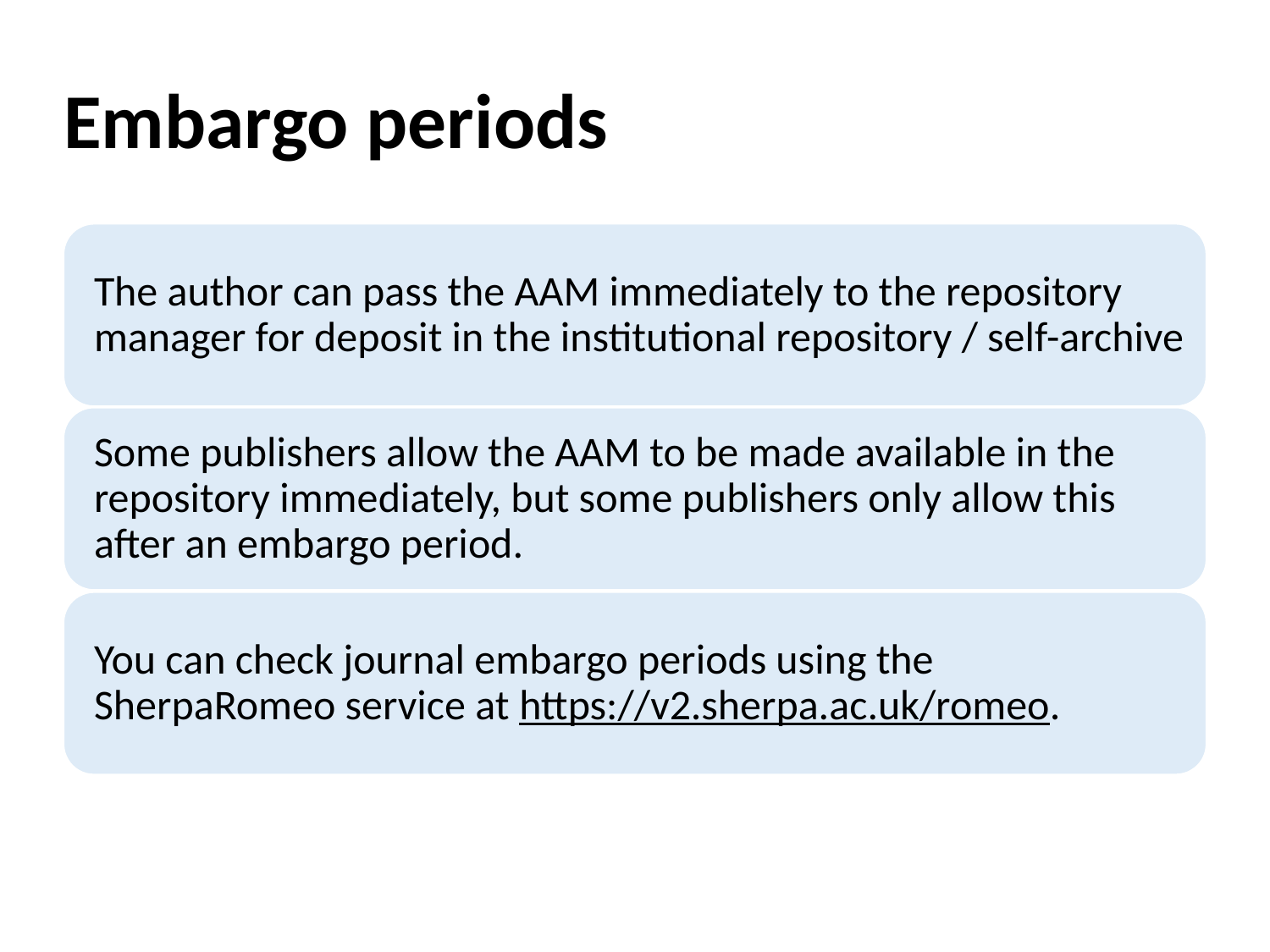

# Embargo periods
The author can pass the AAM immediately to the repository manager for deposit in the institutional repository / self-archive
Some publishers allow the AAM to be made available in the repository immediately, but some publishers only allow this after an embargo period.
You can check journal embargo periods using the SherpaRomeo service at https://v2.sherpa.ac.uk/romeo.